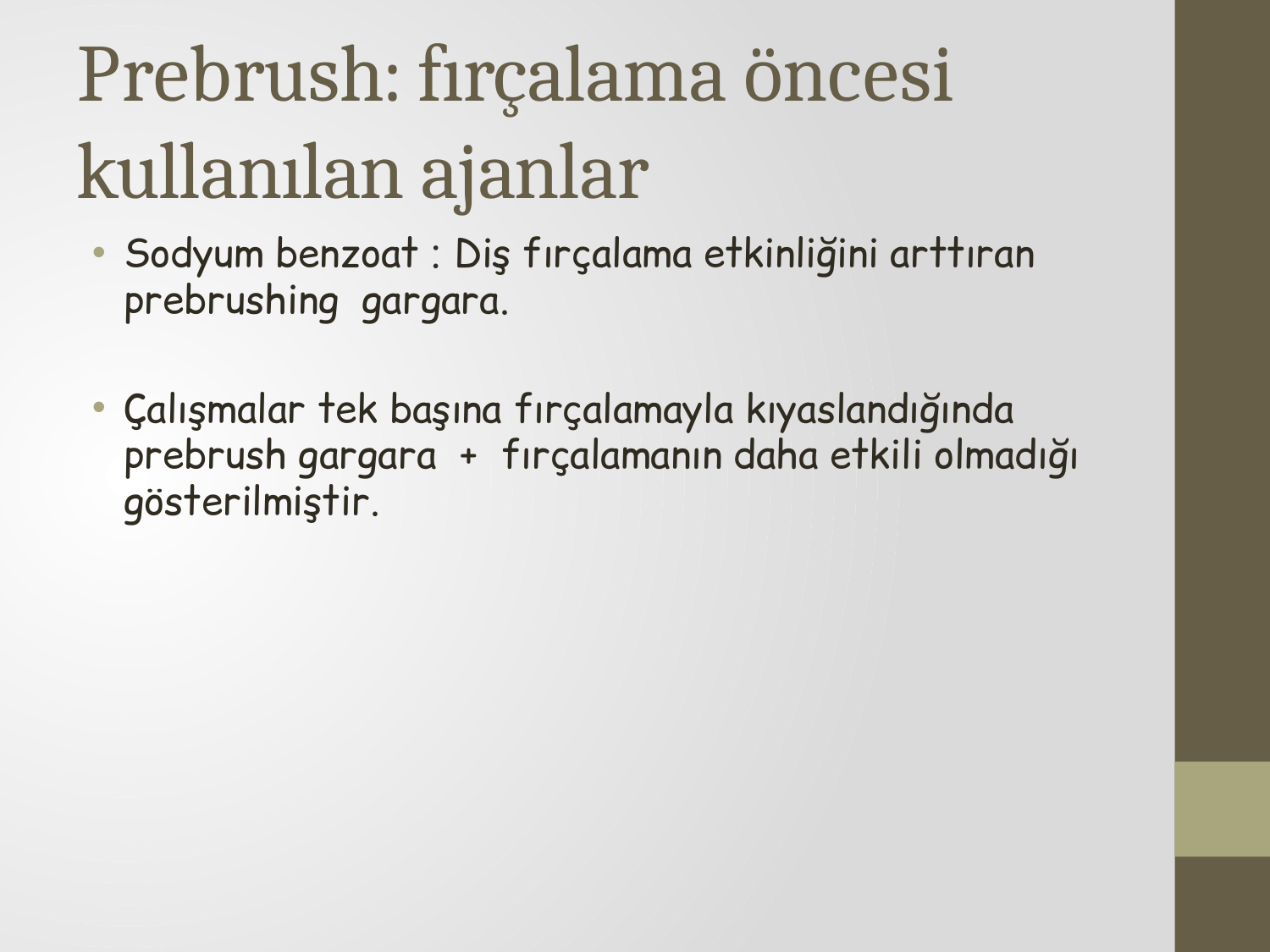

# Prebrush: fırçalama öncesi kullanılan ajanlar
Sodyum benzoat : Diş fırçalama etkinliğini arttıran  prebrushing  gargara.

Çalışmalar tek başına fırçalamayla kıyaslandığında   prebrush gargara  +  fırçalamanın daha etkili olmadığı gösterilmiştir.